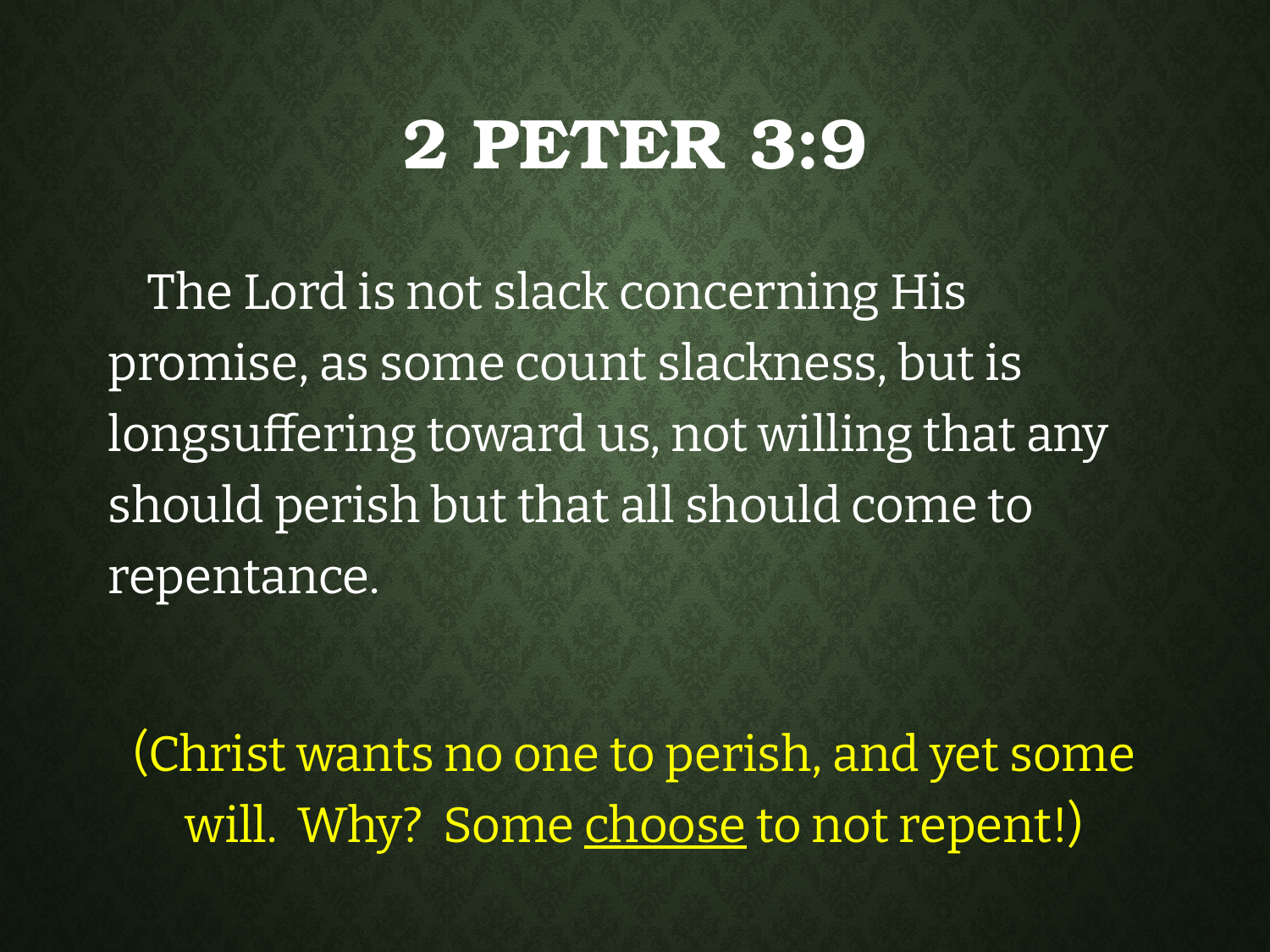

# 2 Peter 3:9
The Lord is not slack concerning His promise, as some count slackness, but is longsuffering toward us, not willing that any should perish but that all should come to repentance.

(Christ wants no one to perish, and yet some will.  Why?  Some choose to not repent!)